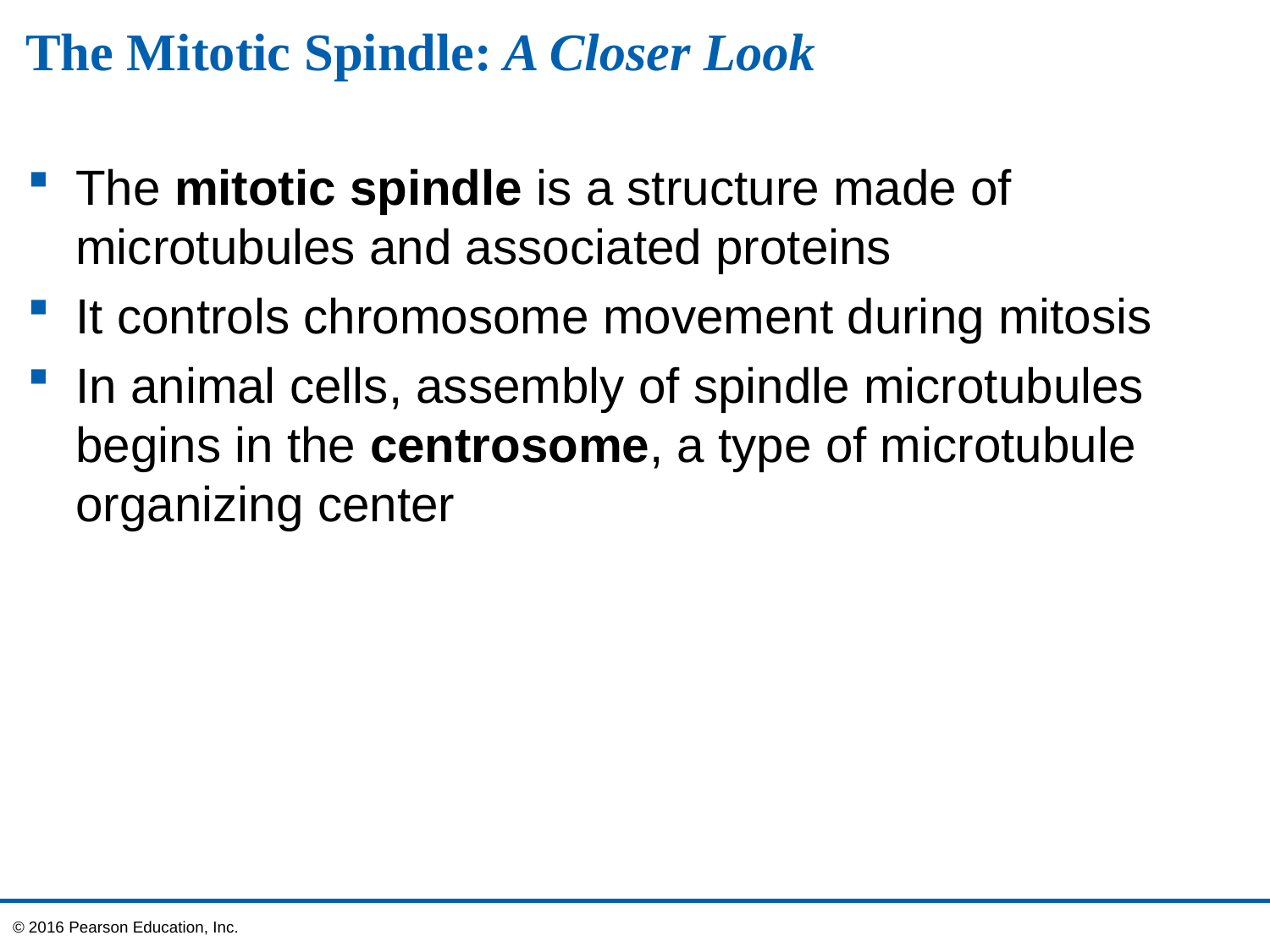

# The Mitotic Spindle: A Closer Look
The mitotic spindle is a structure made of microtubules and associated proteins
It controls chromosome movement during mitosis
In animal cells, assembly of spindle microtubules begins in the centrosome, a type of microtubule organizing center
© 2016 Pearson Education, Inc.